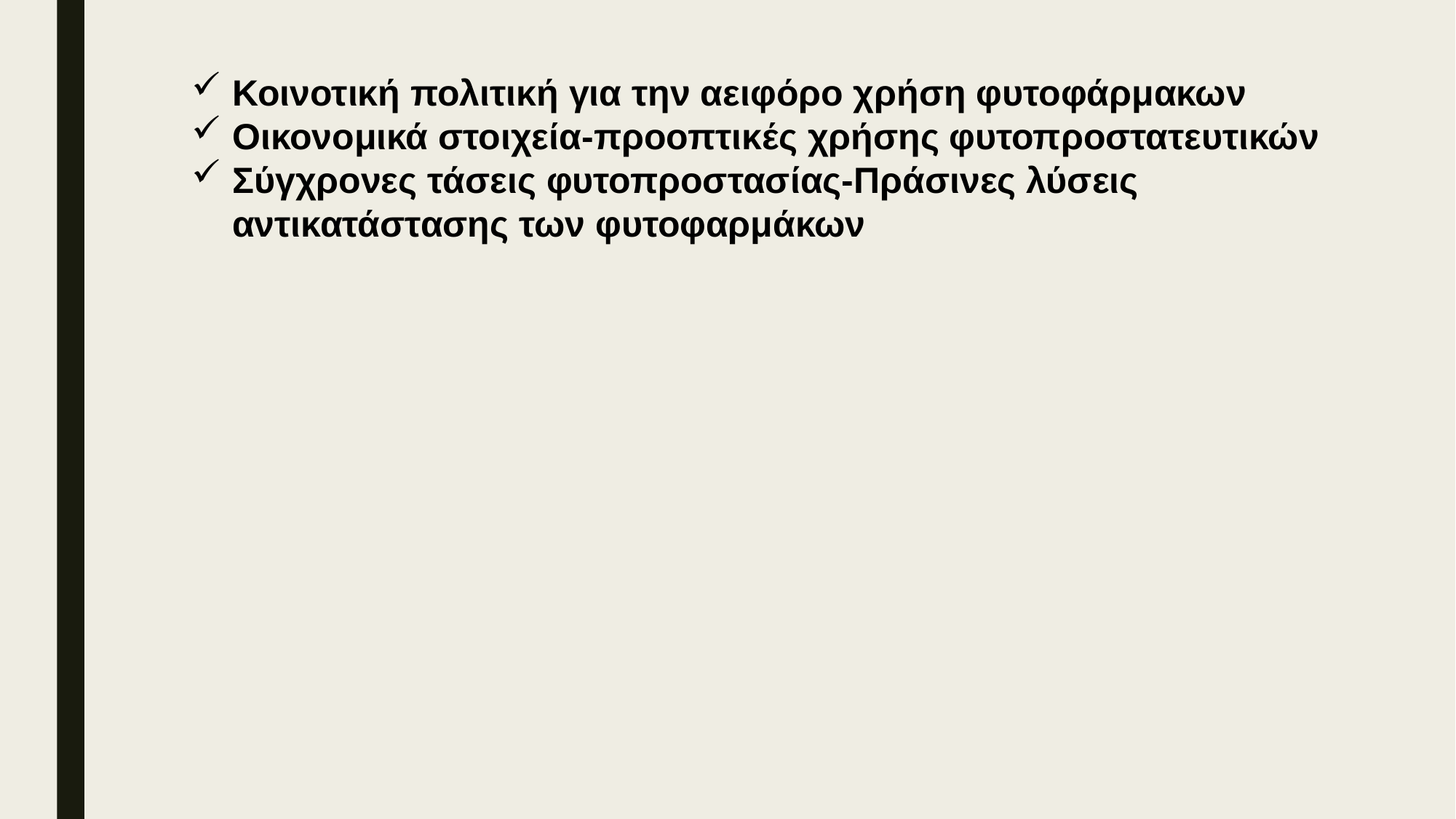

Κοινοτική πολιτική για την αειφόρο χρήση φυτοφάρμακων
Οικονομικά στοιχεία-προοπτικές χρήσης φυτοπροστατευτικών
Σύγχρονες τάσεις φυτοπροστασίας-Πράσινες λύσεις αντικατάστασης των φυτοφαρμάκων